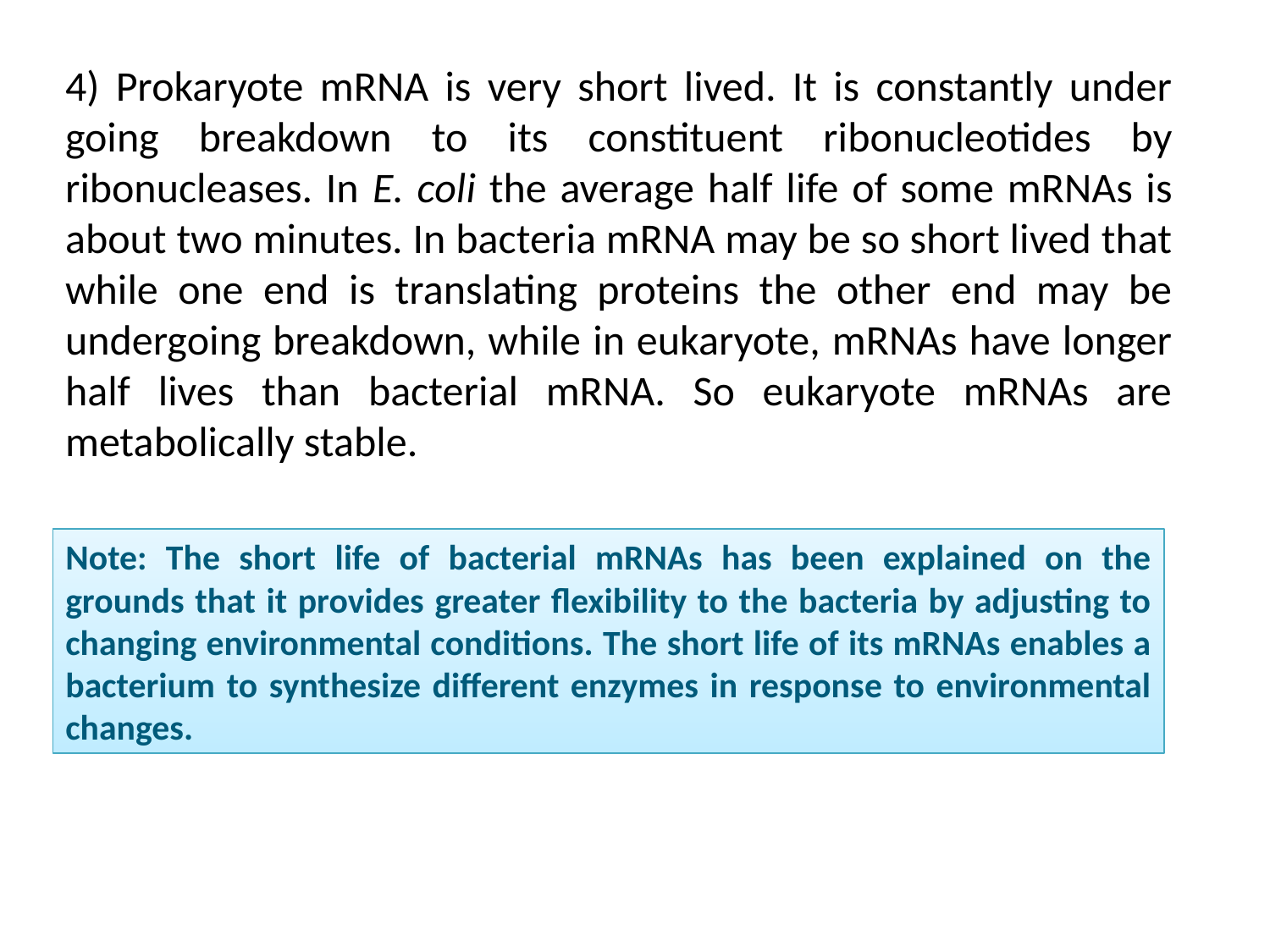

4) Prokaryote mRNA is very short lived. It is constantly under going breakdown to its constituent ribonucleotides by ribonucleases. In E. coli the average half life of some mRNAs is about two minutes. In bacteria mRNA may be so short lived that while one end is translating proteins the other end may be undergoing breakdown, while in eukaryote, mRNAs have longer half lives than bacterial mRNA. So eukaryote mRNAs are metabolically stable.
Note: The short life of bacterial mRNAs has been explained on the grounds that it provides greater flexibility to the bacteria by adjusting to changing environmental conditions. The short life of its mRNAs enables a bacterium to synthesize different enzymes in response to environmental changes.